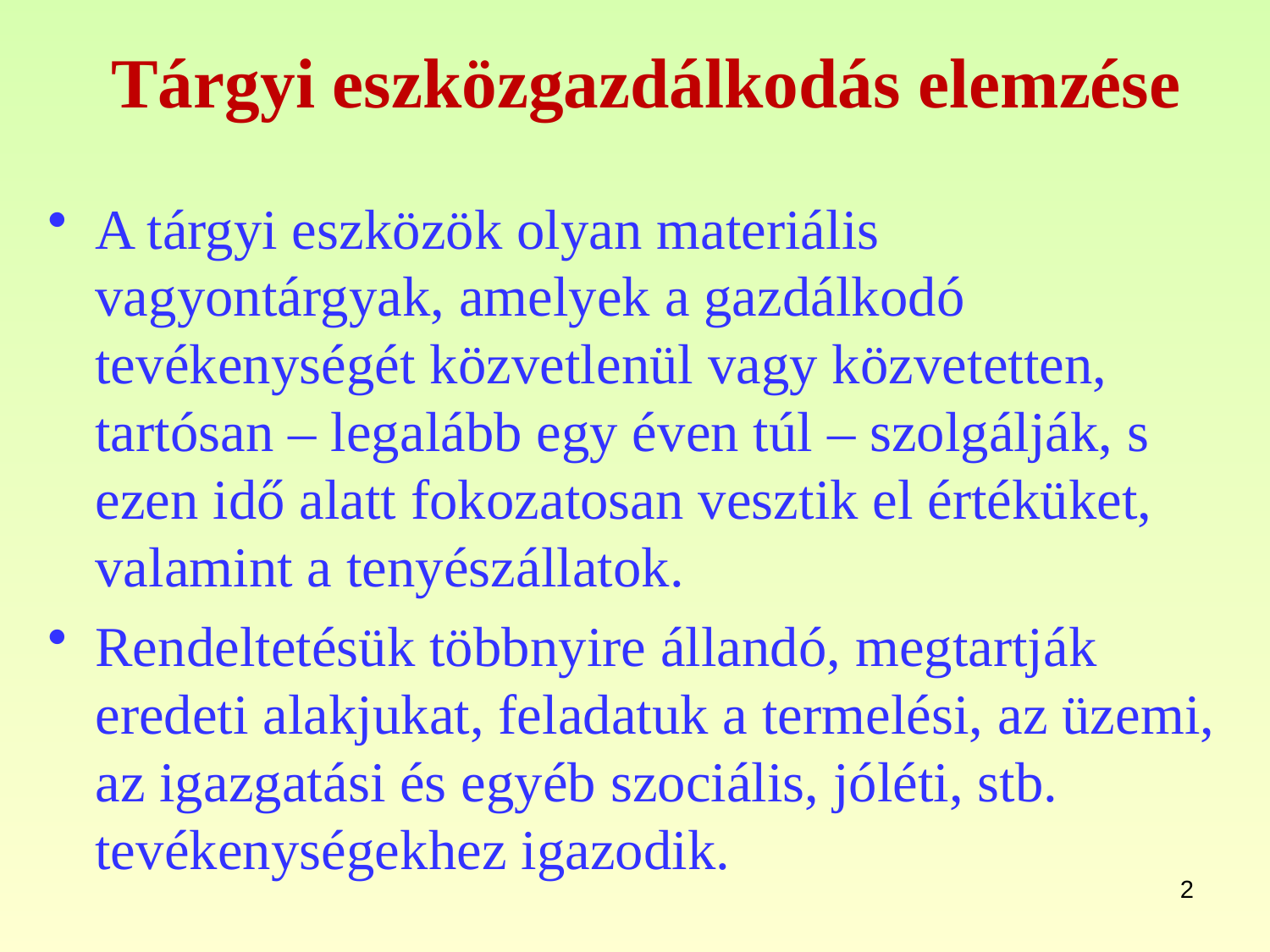

# Tárgyi eszközgazdálkodás elemzése
A tárgyi eszközök olyan materiális vagyontárgyak, amelyek a gazdálkodó tevékenységét közvetlenül vagy közvetetten, tartósan – legalább egy éven túl – szolgálják, s ezen idő alatt fokozatosan vesztik el értéküket, valamint a tenyészállatok.
Rendeltetésük többnyire állandó, megtartják eredeti alakjukat, feladatuk a termelési, az üzemi, az igazgatási és egyéb szociális, jóléti, stb. tevékenységekhez igazodik.

2